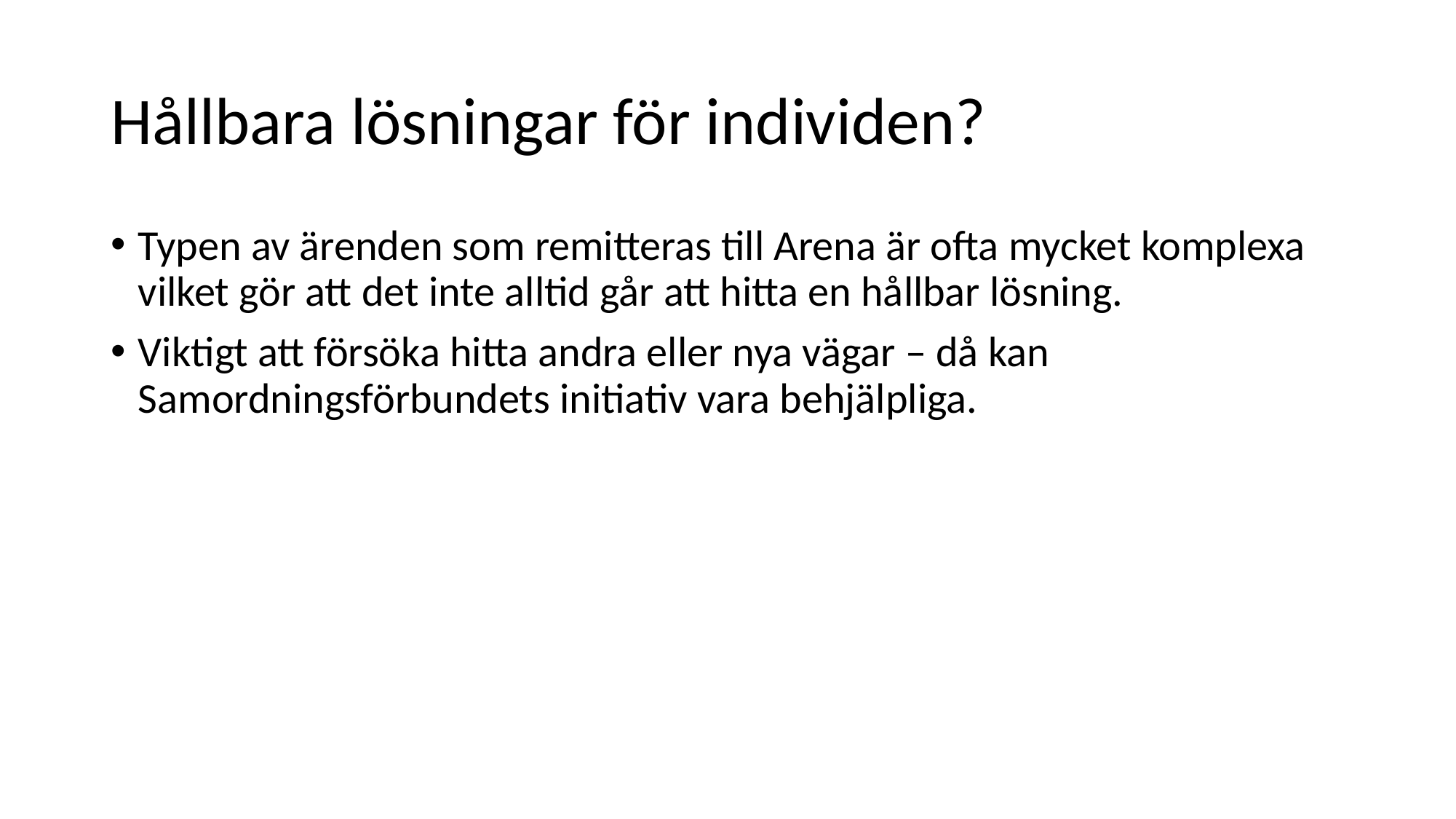

# Hållbara lösningar för individen?
Typen av ärenden som remitteras till Arena är ofta mycket komplexa vilket gör att det inte alltid går att hitta en hållbar lösning.
Viktigt att försöka hitta andra eller nya vägar – då kan Samordningsförbundets initiativ vara behjälpliga.